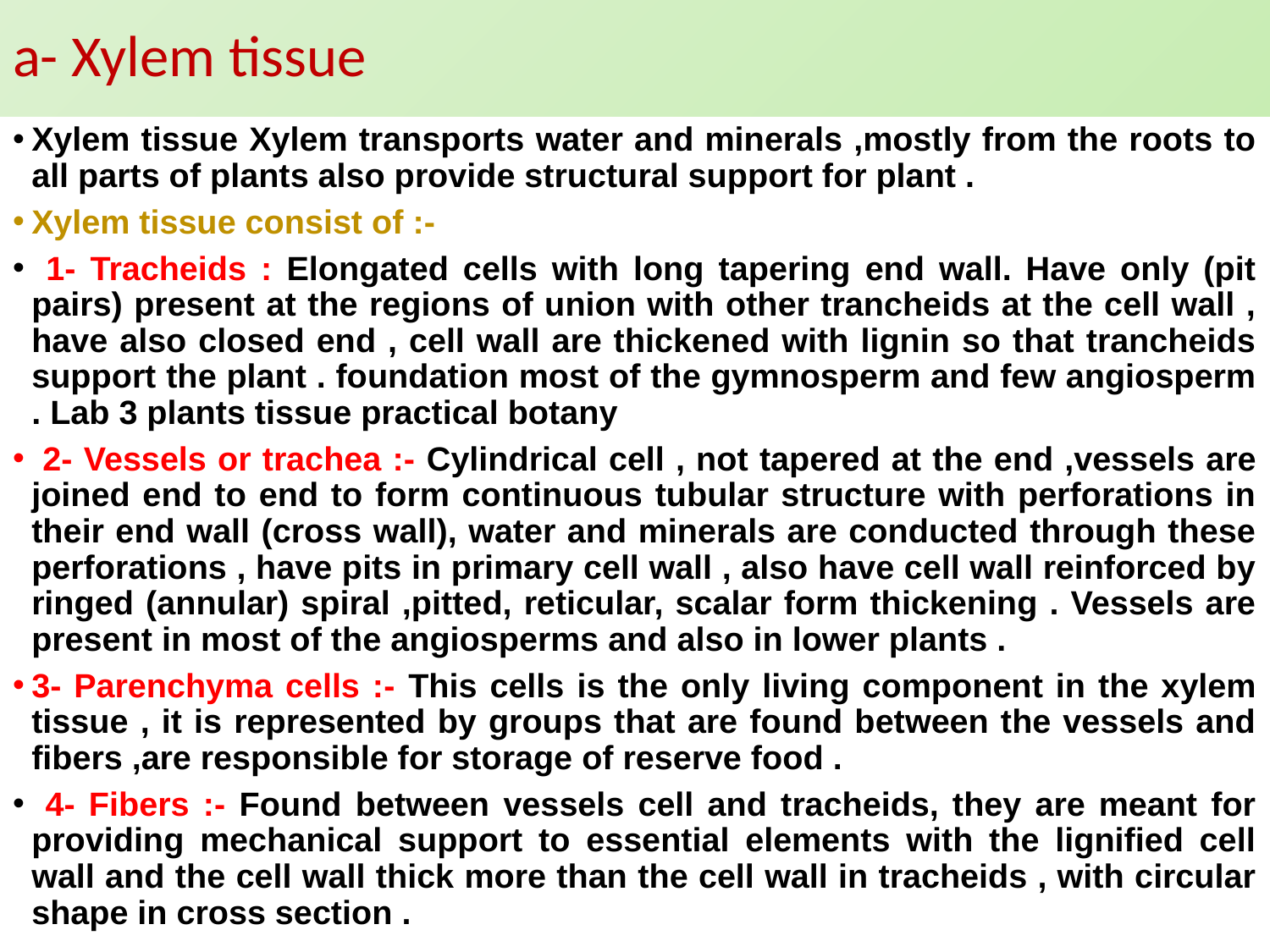

# a- Xylem tissue
Xylem tissue Xylem transports water and minerals ,mostly from the roots to all parts of plants also provide structural support for plant .
Xylem tissue consist of :-
 1- Tracheids : Elongated cells with long tapering end wall. Have only (pit pairs) present at the regions of union with other trancheids at the cell wall , have also closed end , cell wall are thickened with lignin so that trancheids support the plant . foundation most of the gymnosperm and few angiosperm . Lab 3 plants tissue practical botany
 2- Vessels or trachea :- Cylindrical cell , not tapered at the end ,vessels are joined end to end to form continuous tubular structure with perforations in their end wall (cross wall), water and minerals are conducted through these perforations , have pits in primary cell wall , also have cell wall reinforced by ringed (annular) spiral ,pitted, reticular, scalar form thickening . Vessels are present in most of the angiosperms and also in lower plants .
3- Parenchyma cells :- This cells is the only living component in the xylem tissue , it is represented by groups that are found between the vessels and fibers ,are responsible for storage of reserve food .
 4- Fibers :- Found between vessels cell and tracheids, they are meant for providing mechanical support to essential elements with the lignified cell wall and the cell wall thick more than the cell wall in tracheids , with circular shape in cross section .